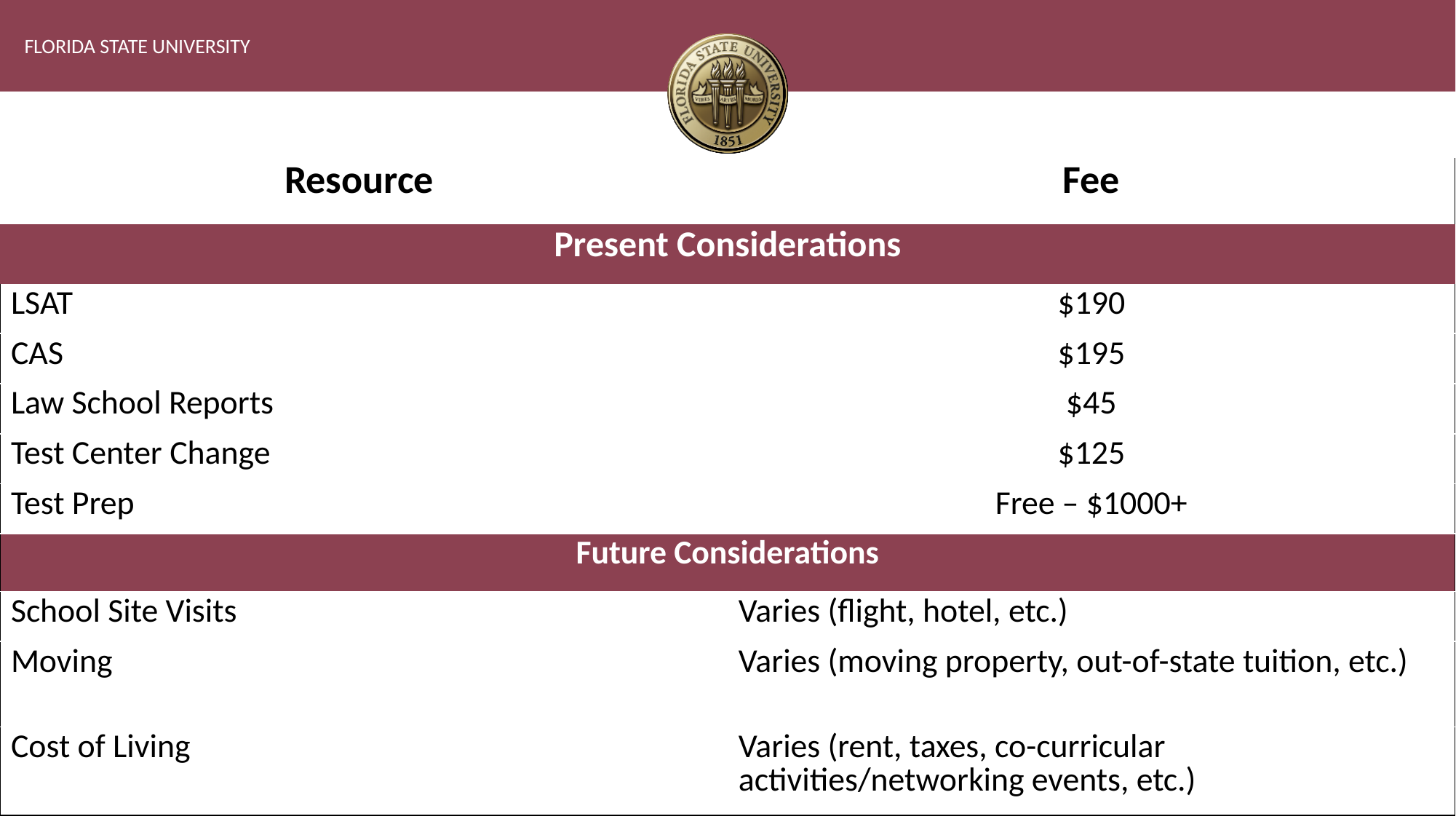

| Resource | Fee |
| --- | --- |
| Present Considerations |  |
| LSAT | $190 |
| CAS | $195 |
| Law School Reports | $45 |
| Test Center Change | $125 |
| Test Prep | Free – $1000+ |
| Future Considerations |  |
| School Site Visits | Varies (flight, hotel, etc.) |
| Moving | Varies (moving property, out-of-state tuition, etc.) |
| Cost of Living | Varies (rent, taxes, co-curricular activities/networking events, etc.) |